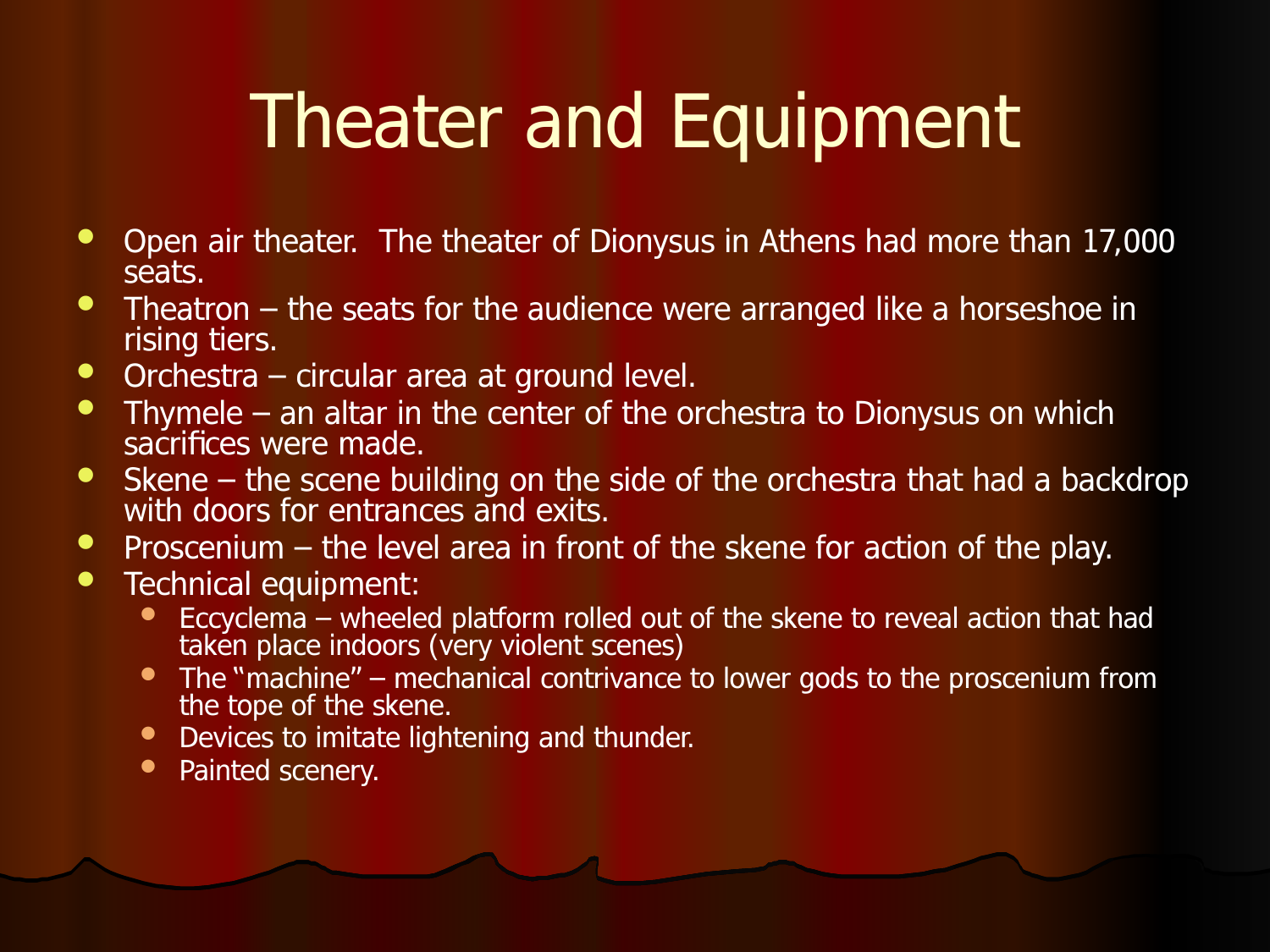

# Theater and Equipment
Open air theater.  The theater of Dionysus in Athens had more than 17,000 seats.
Theatron – the seats for the audience were arranged like a horseshoe in rising tiers.
Orchestra – circular area at ground level.
Thymele – an altar in the center of the orchestra to Dionysus on which sacrifices were made.
Skene – the scene building on the side of the orchestra that had a backdrop with doors for entrances and exits.
Proscenium – the level area in front of the skene for action of the play.
Technical equipment:
Eccyclema – wheeled platform rolled out of the skene to reveal action that had taken place indoors (very violent scenes)
The “machine” – mechanical contrivance to lower gods to the proscenium from the tope of the skene.
Devices to imitate lightening and thunder.
Painted scenery.